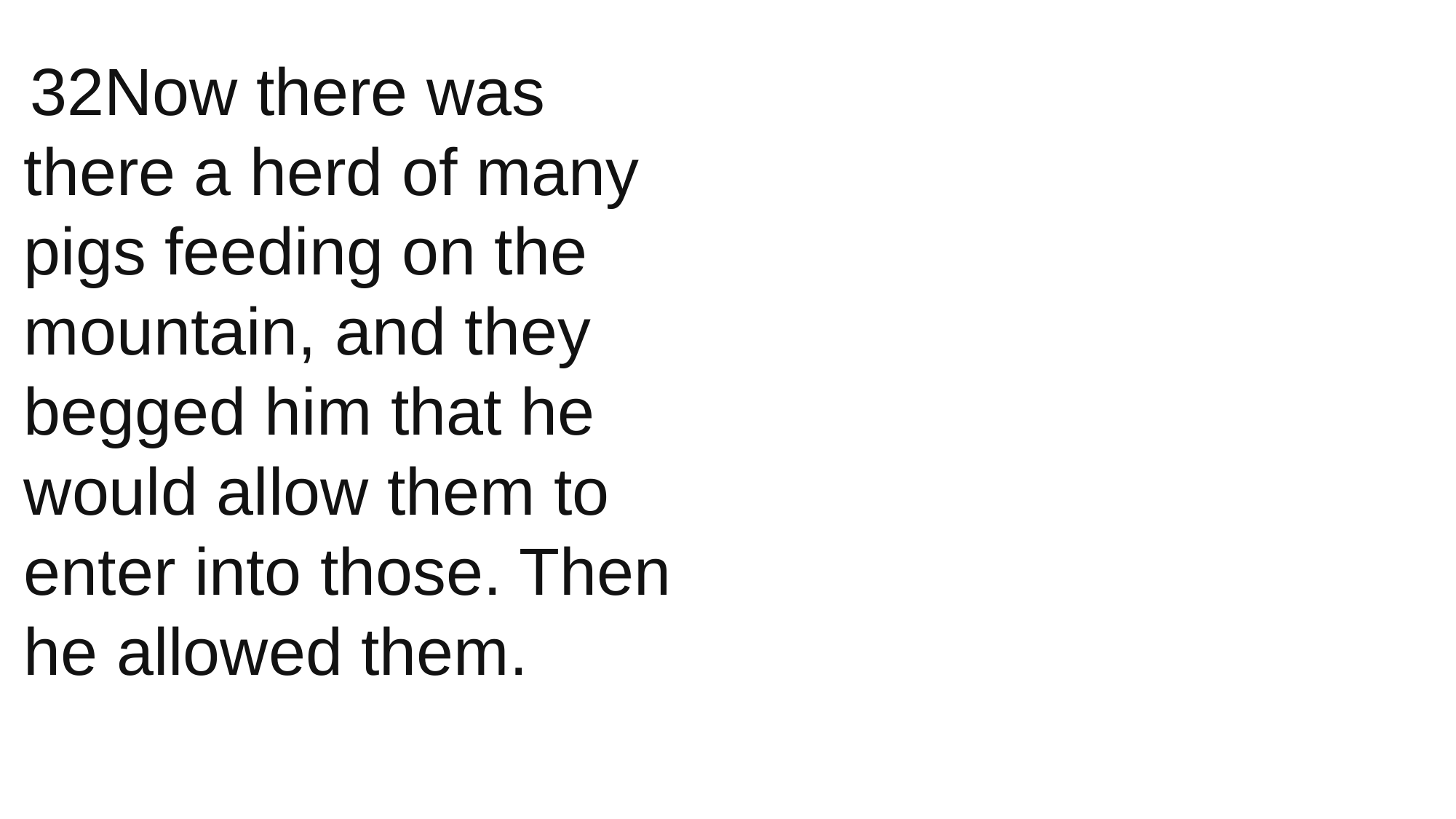

32Now there was there a herd of many pigs feeding on the mountain, and they begged him that he would allow them to enter into those. Then he allowed them.